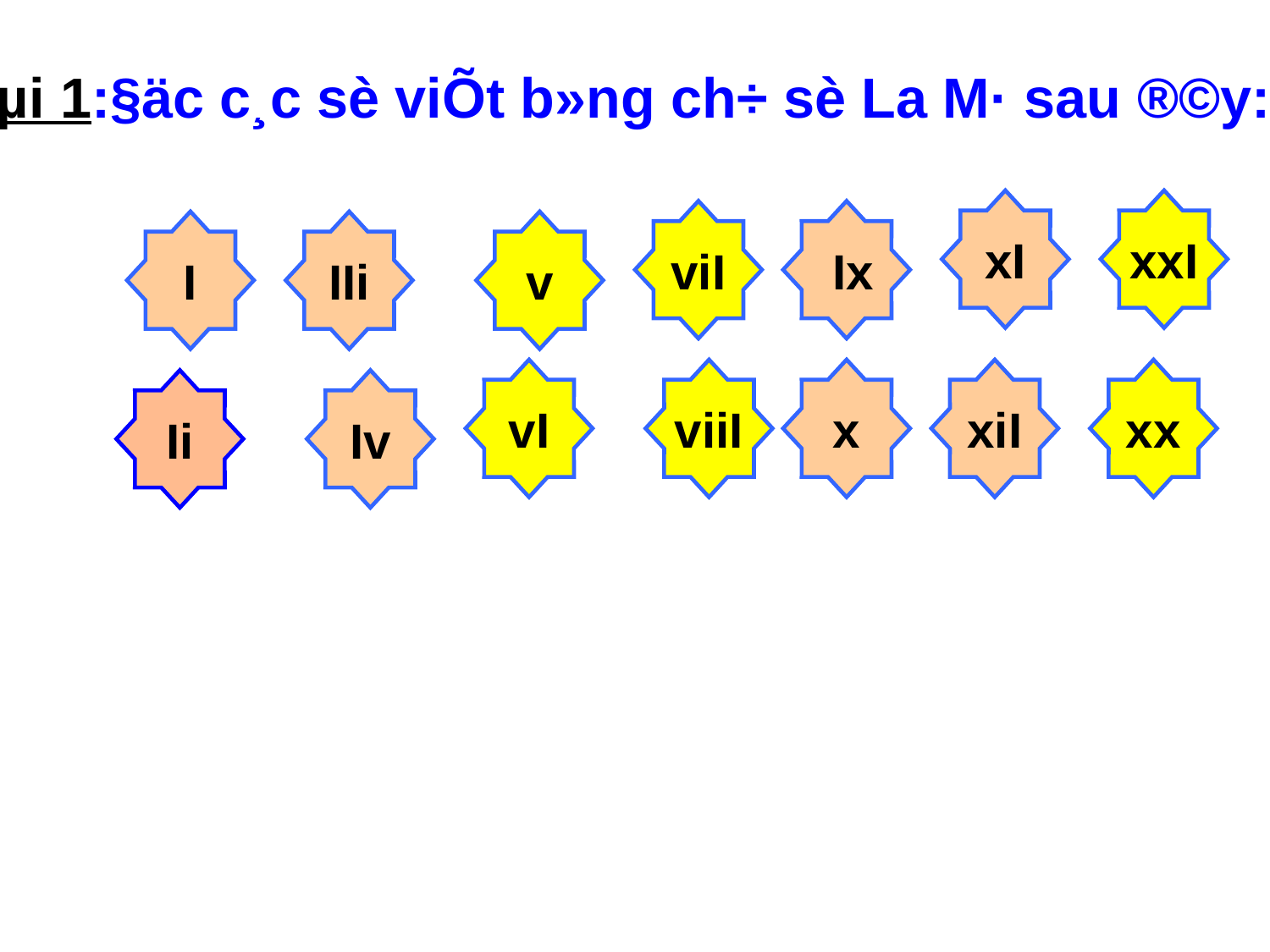

Bµi 1:§äc c¸c sè viÕt b»ng ch÷ sè La M· sau ®©y:
xI
xxI
viI
 Ix
I
IIi
v
vI
viiI
x
xiI
xx
Ii
Iv